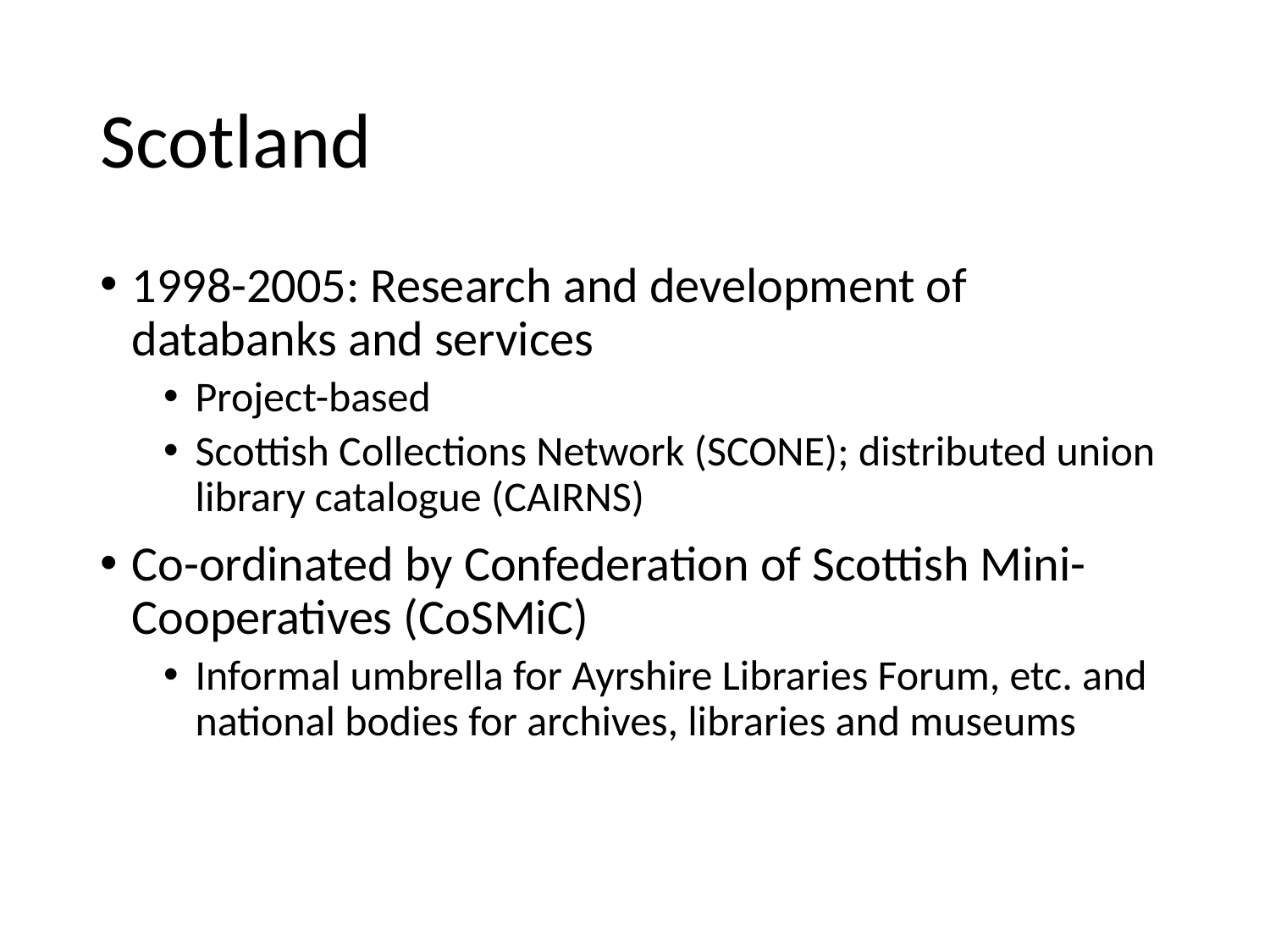

# Scotland
1998-2005: Research and development of databanks and services
Project-based
Scottish Collections Network (SCONE); distributed union library catalogue (CAIRNS)
Co-ordinated by Confederation of Scottish Mini-Cooperatives (CoSMiC)
Informal umbrella for Ayrshire Libraries Forum, etc. and national bodies for archives, libraries and museums